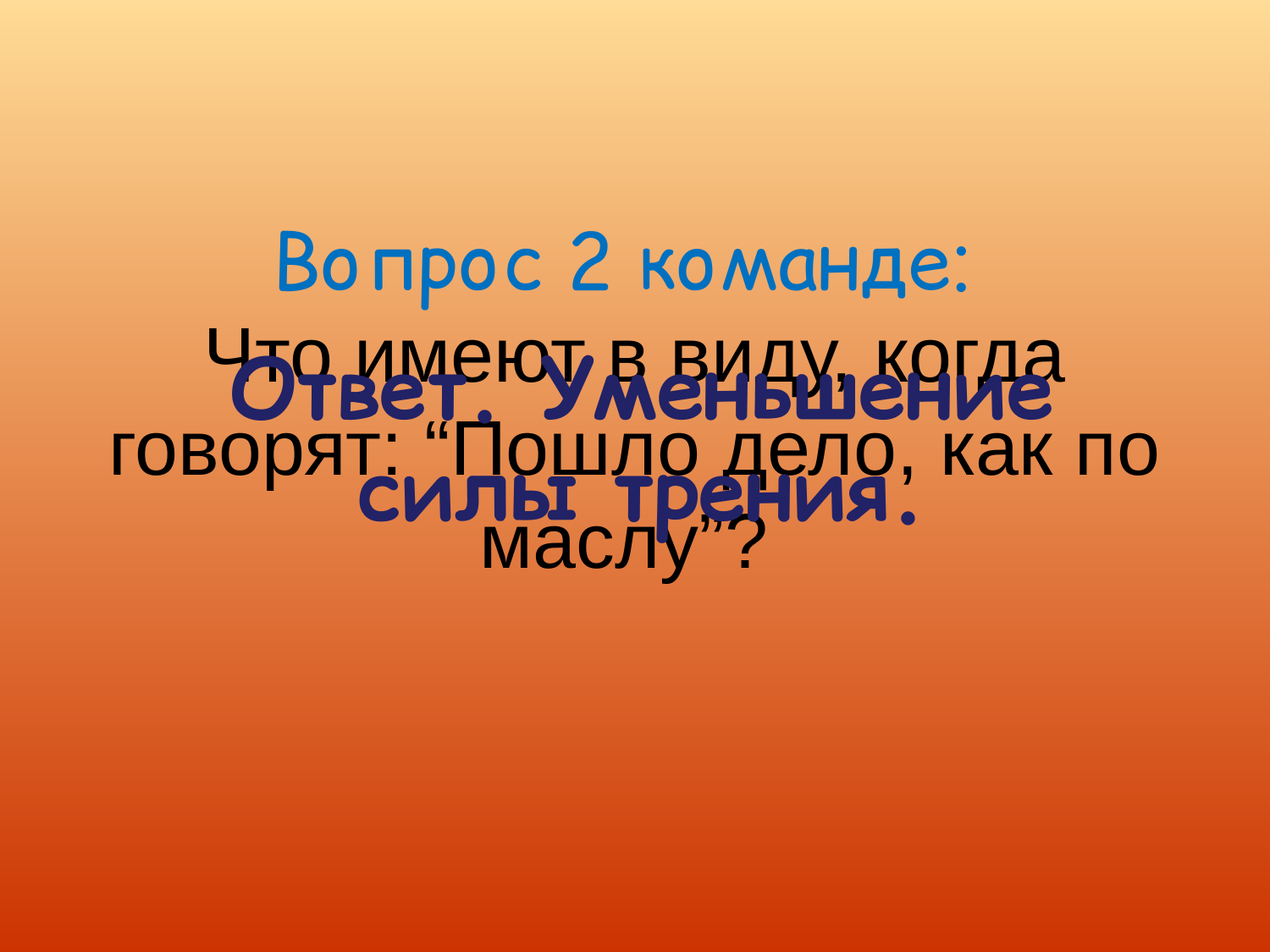

# Вопрос 2 команде: Что имеют в виду, когда говорят: “Пошло дело, как по маслу”?
Ответ. Уменьшение силы трения.